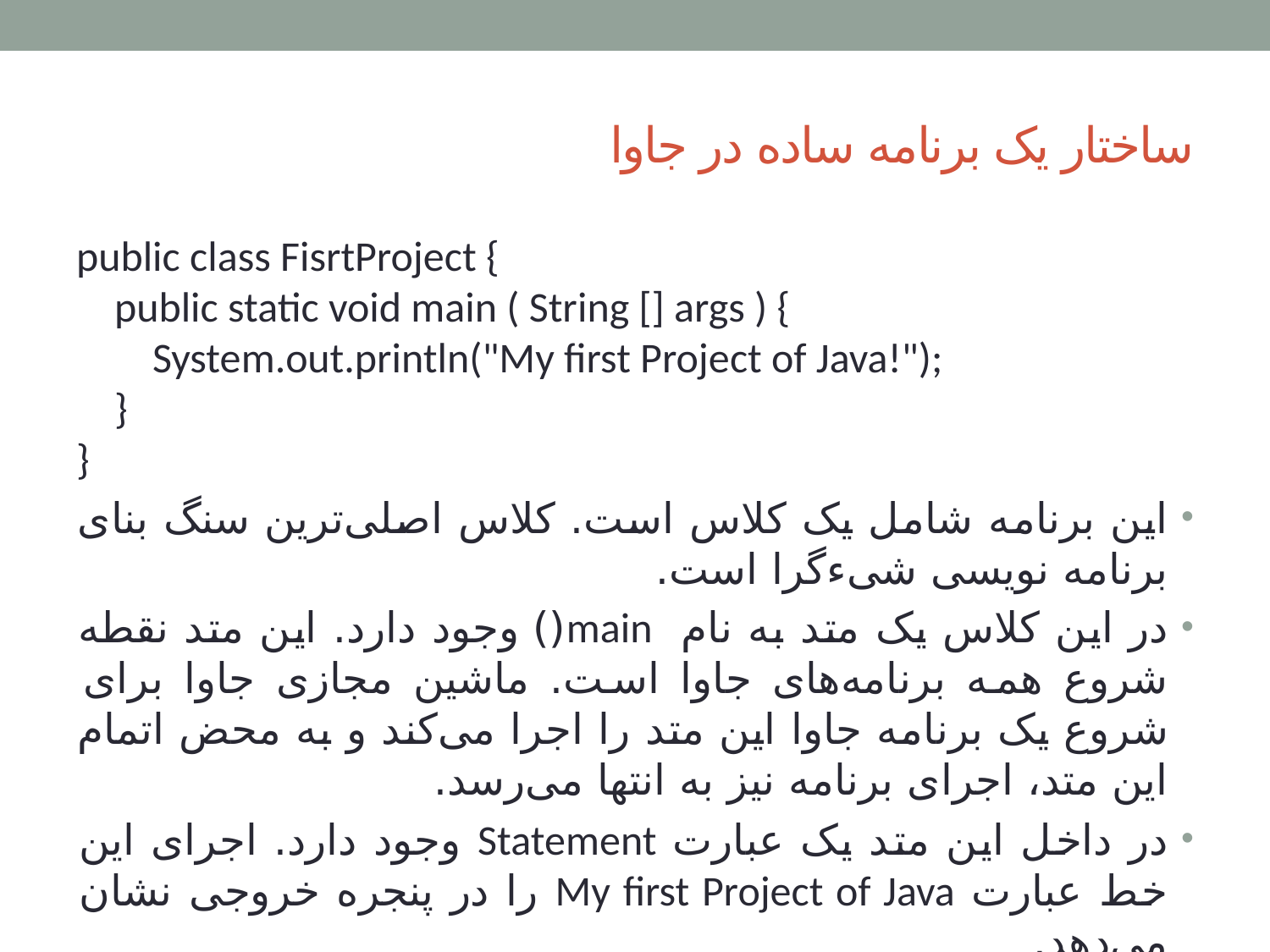

# ساختار یک برنامه ساده در جاوا
public class FisrtProject {
    public static void main ( String [] args ) {
        System.out.println("My first Project of Java!");
    }
}
این برنامه شامل یک کلاس است. کلاس اصلی‌ترین سنگ بنای برنامه نویسی شیءگرا است.
در این کلاس یک متد به نام  main() وجود دارد. این متد نقطه شروع همه برنامه‌های جاوا است. ماشین مجازی جاوا برای شروع یک برنامه جاوا این متد را اجرا می‌کند و به محض اتمام این متد، اجرای برنامه نیز به انتها می‌رسد.
در داخل این متد یک عبارت Statement وجود دارد. اجرای این خط عبارت My first Project of Java را در پنجره خروجی نشان می‌دهد.